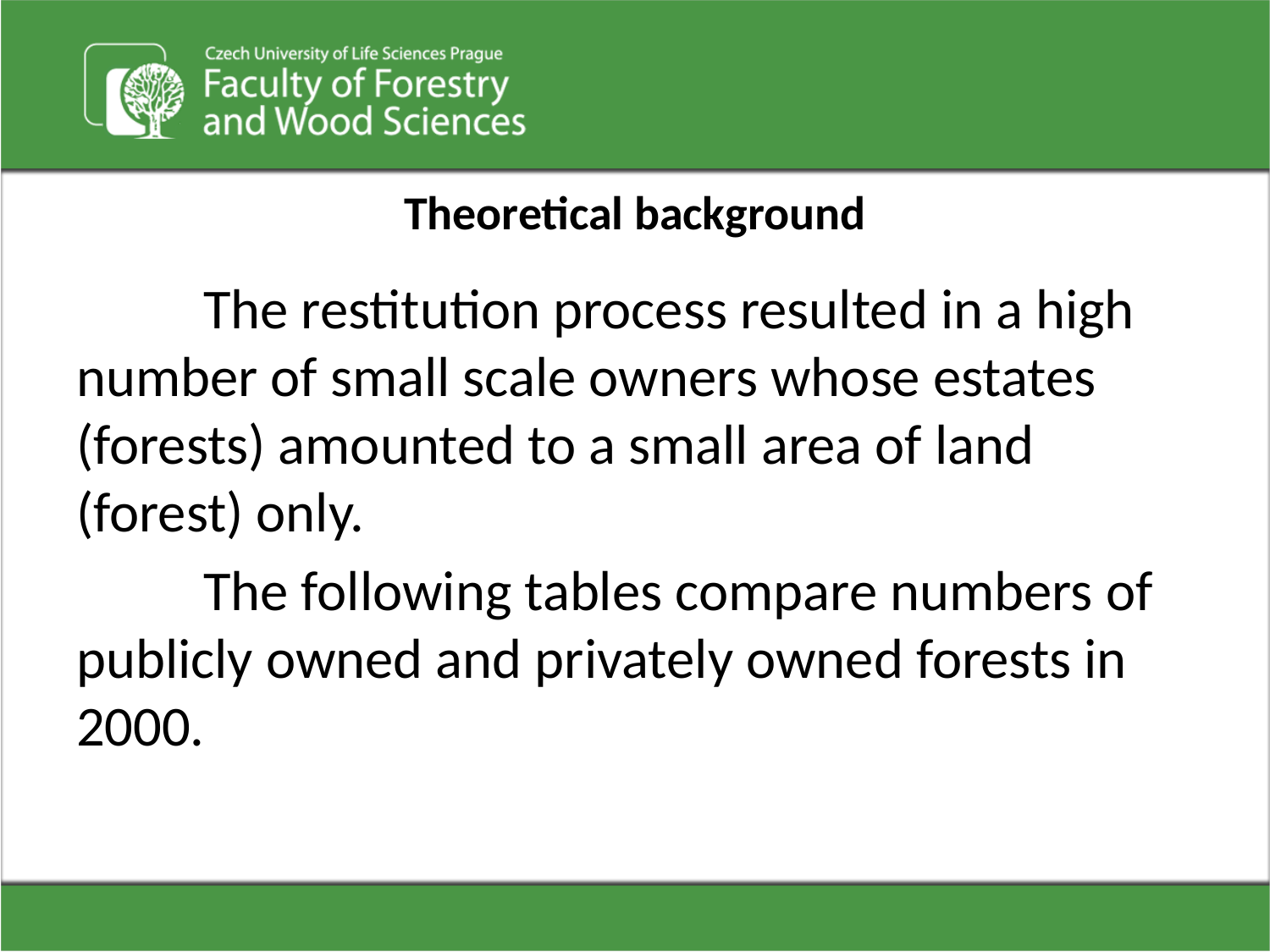

# Theoretical background
	The restitution process resulted in a high number of small scale owners whose estates (forests) amounted to a small area of land (forest) only.
	The following tables compare numbers of publicly owned and privately owned forests in 2000.